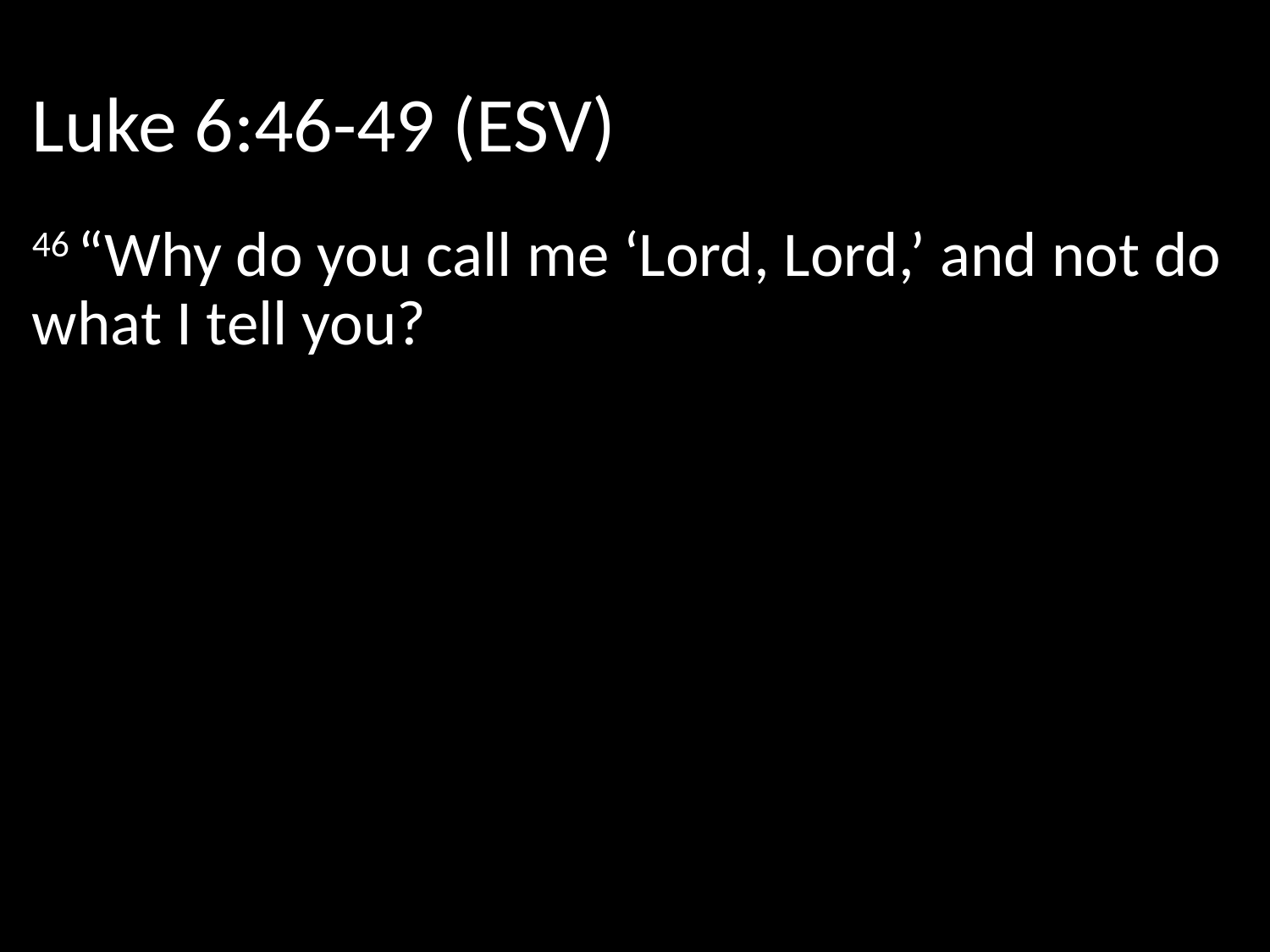

# Luke 6:46-49 (ESV)
46 “Why do you call me ‘Lord, Lord,’ and not do what I tell you?